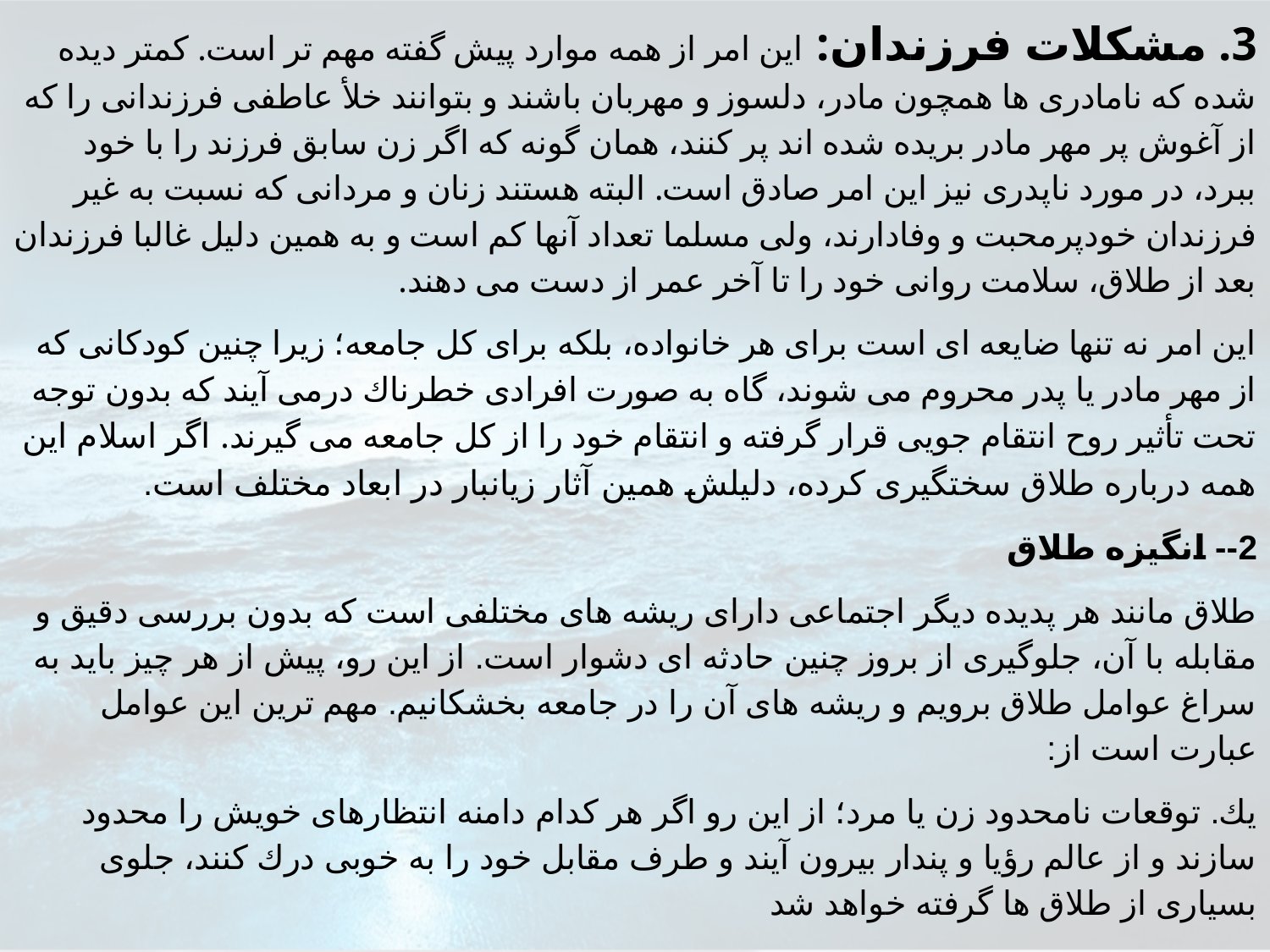

3. مشكلات فرزندان: اين امر از همه موارد پيش گفته مهم تر است. كمتر ديده شده كه نامادرى ها همچون مادر، دلسوز و مهربان باشند و بتوانند خلأ عاطفى فرزندانى را كه از آغوش پر مهر مادر بريده شده اند پر كنند، همان گونه كه اگر زن سابق فرزند را با خود ببرد، در مورد ناپدرى نيز اين امر صادق است. البته هستند زنان و مردانى كه نسبت به غير فرزندان خودپرمحبت و وفادارند، ولى مسلما تعداد آنها كم است و به همين دليل غالبا فرزندان بعد از طلاق، سلامت روانى خود را تا آخر عمر از دست مى دهند.
اين امر نه تنها ضايعه اى است براى هر خانواده، بلكه براى كل جامعه؛ زيرا چنين كودكانى كه از مهر مادر يا پدر محروم مى شوند، گاه به صورت افرادى خطرناك درمى آيند كه بدون توجه تحت تأثير روح انتقام جويى قرار گرفته و انتقام خود را از كل جامعه مى گيرند. اگر اسلام اين همه درباره طلاق سختگيرى كرده، دليلش همين آثار زيانبار در ابعاد مختلف است.
2-- انگيزه طلاق
طلاق مانند هر پديده ديگر اجتماعى داراى ريشه هاى مختلفى است كه بدون بررسى دقيق و مقابله با آن، جلوگيرى از بروز چنين حادثه اى دشوار است. از اين رو، پيش از هر چيز بايد به سراغ عوامل طلاق برويم و ريشه هاى آن را در جامعه بخشكانيم. مهم ترين اين عوامل عبارت است از:
يك. توقعات نامحدود زن يا مرد؛ از اين رو اگر هر كدام دامنه انتظارهاى خويش را محدود سازند و از عالم رؤيا و پندار بيرون آيند و طرف مقابل خود را به خوبى درك كنند، جلوى بسيارى از طلاق ها گرفته خواهد شد